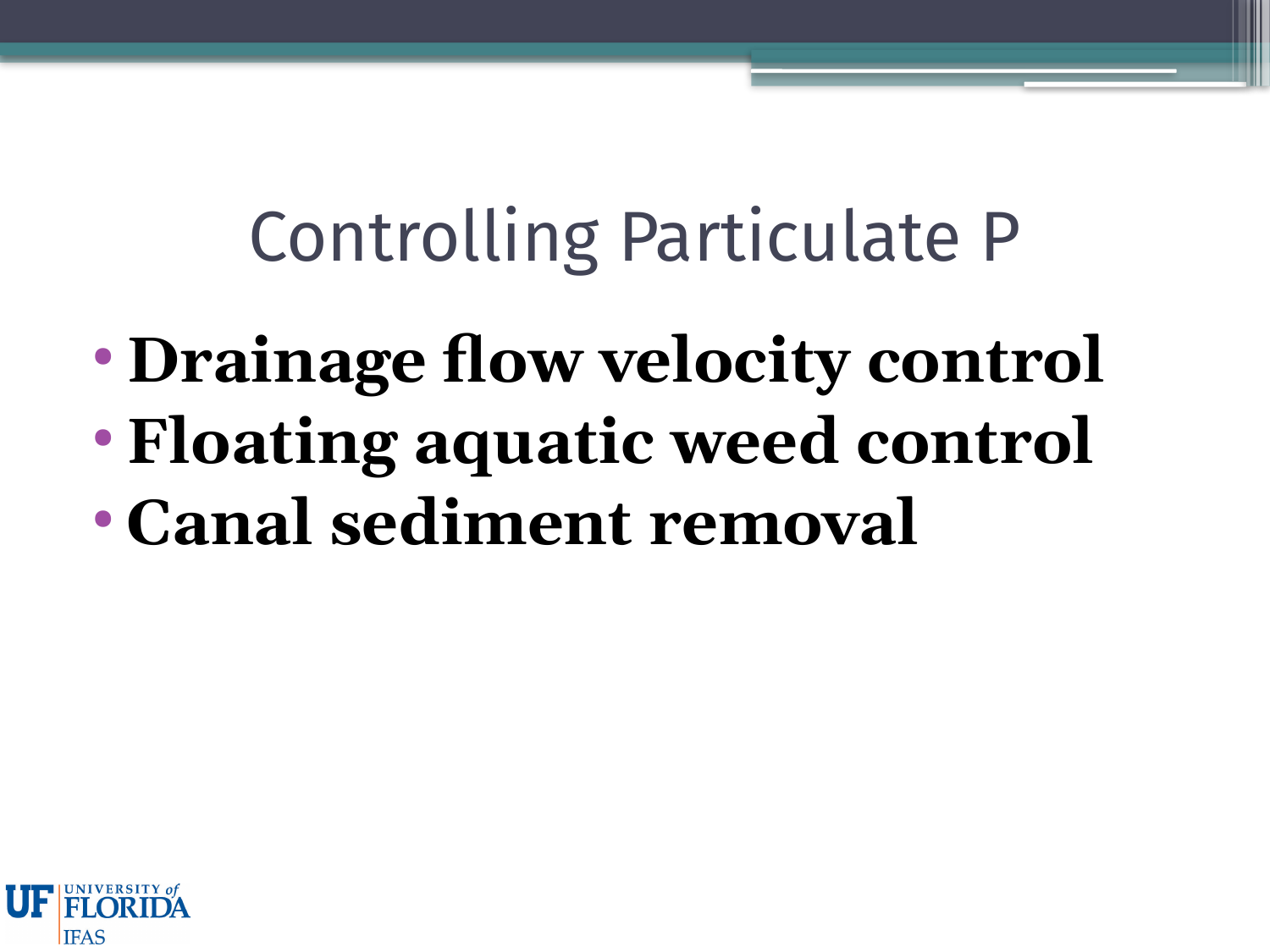

# Controlling Particulate P
Drainage flow velocity control
Floating aquatic weed control
Canal sediment removal